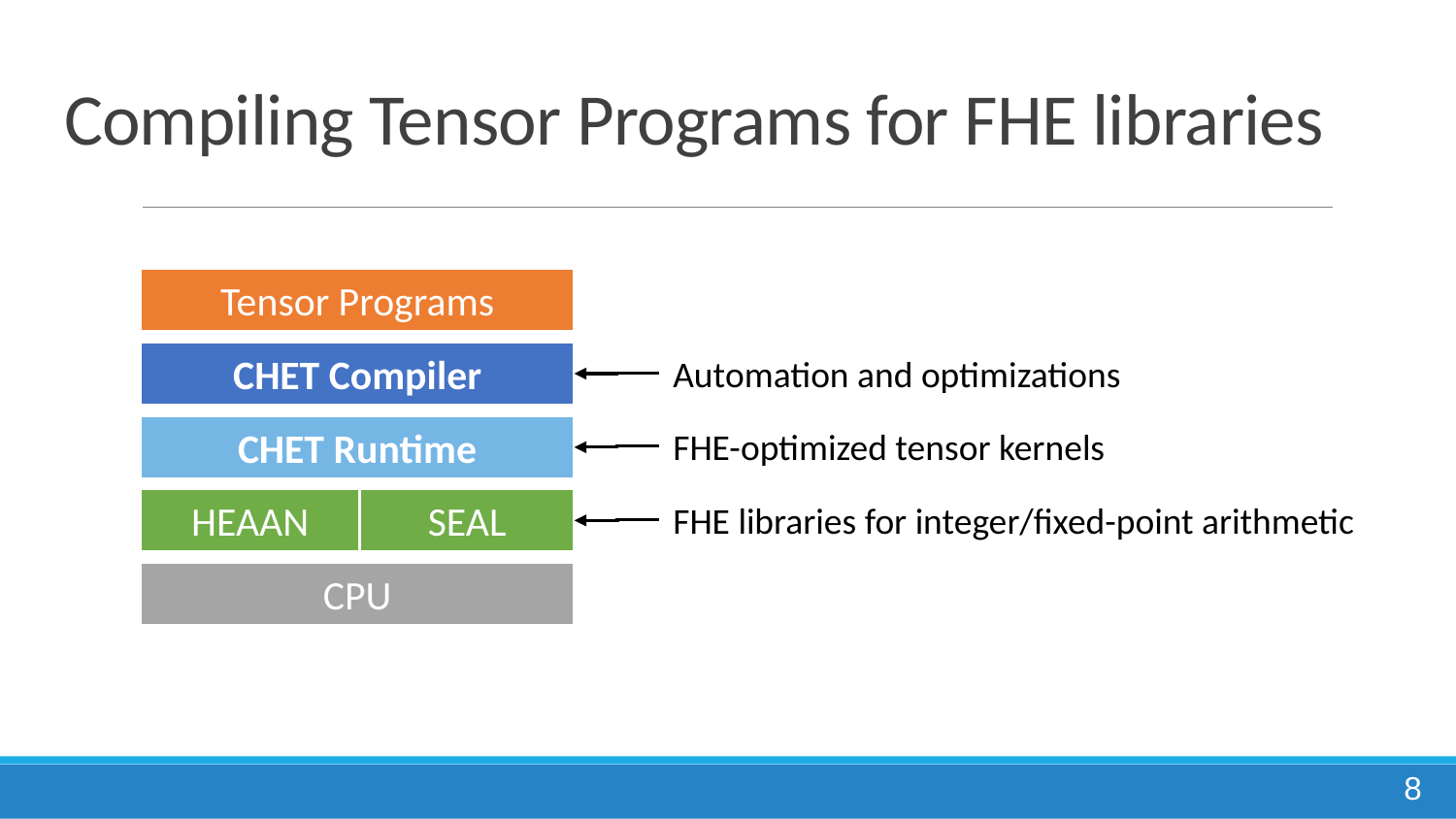

# Compiling Tensor Programs for FHE libraries
Tensor Programs
CHET Compiler
Automation and optimizations
CHET Runtime
FHE Programs
FHE-optimized tensor kernels
HEAAN
SEAL
FHE Libraries
FHE libraries for integer/fixed-point arithmetic
CPU
GPU
FPGA
8